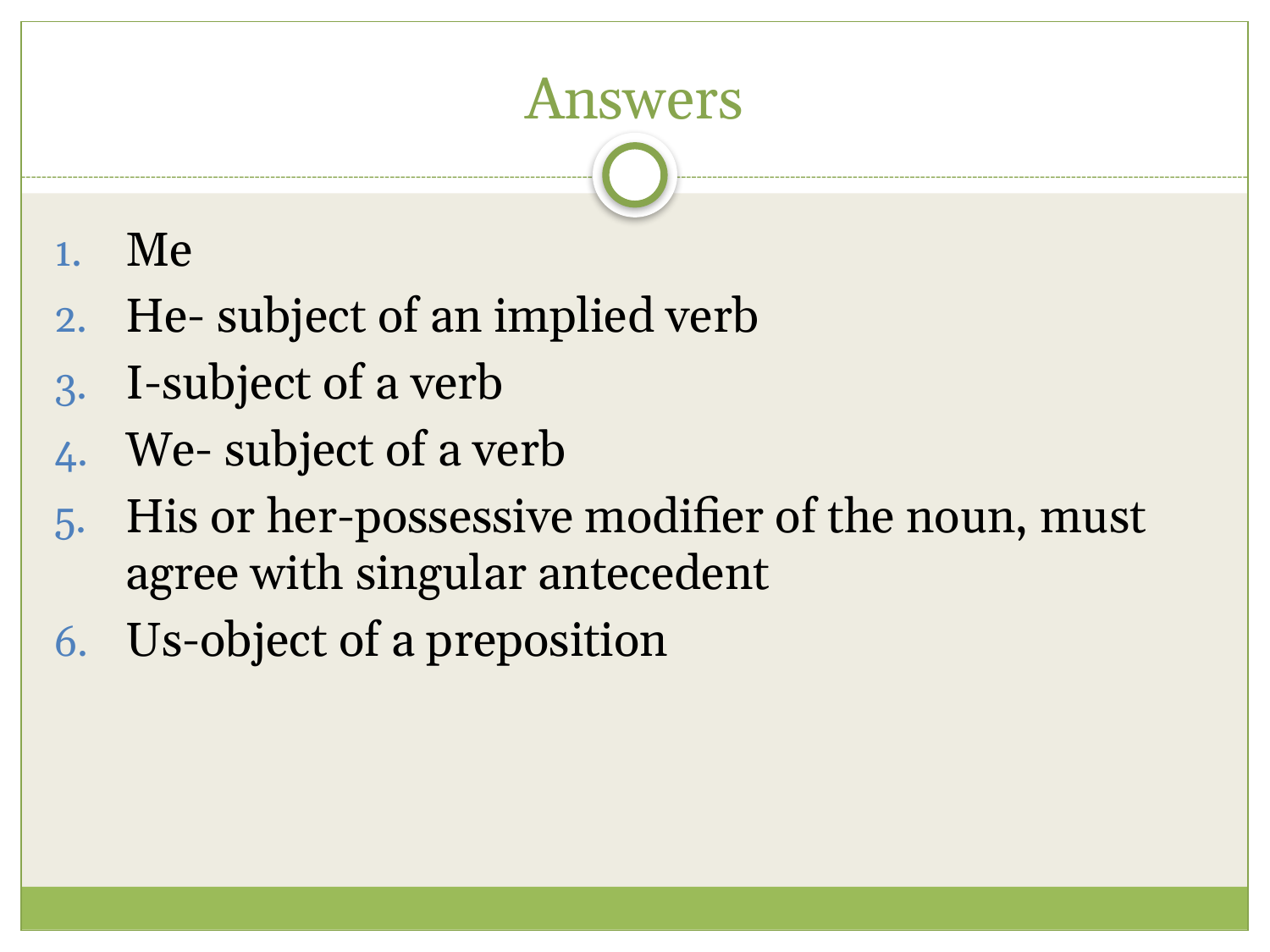

# Answers
Me
He- subject of an implied verb
I-subject of a verb
We- subject of a verb
His or her-possessive modifier of the noun, must agree with singular antecedent
Us-object of a preposition